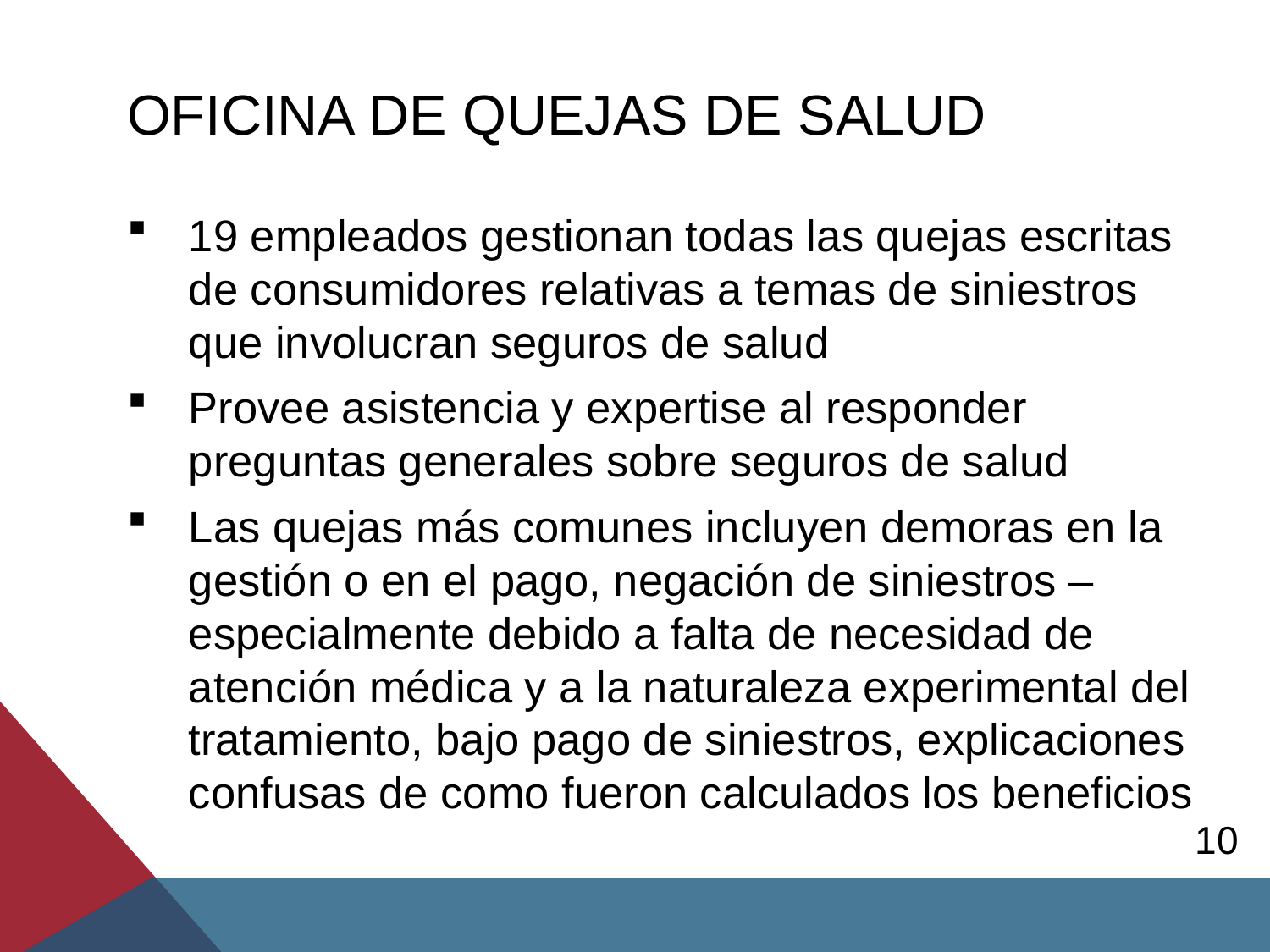

# OFICINA DE QUEJAS DE SALUD
19 empleados gestionan todas las quejas escritas de consumidores relativas a temas de siniestros que involucran seguros de salud
Provee asistencia y expertise al responder preguntas generales sobre seguros de salud
Las quejas más comunes incluyen demoras en la gestión o en el pago, negación de siniestros – especialmente debido a falta de necesidad de atención médica y a la naturaleza experimental del tratamiento, bajo pago de siniestros, explicaciones confusas de como fueron calculados los beneficios
10